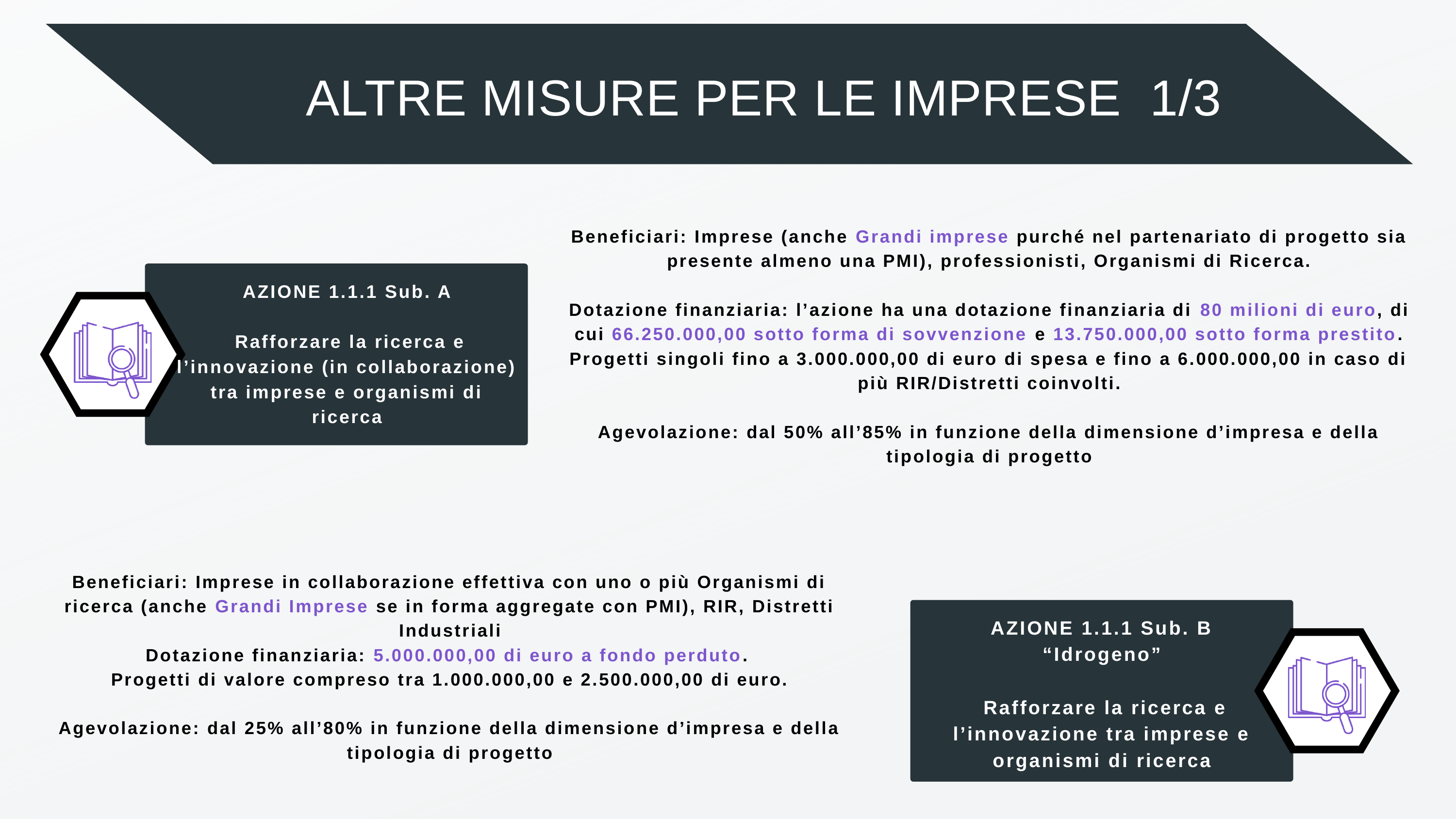

ALTRE MISURE PER LE IMPRESE  1/3
Beneficiari: Imprese (anche Grandi imprese purché nel partenariato di progetto sia presente almeno una PMI), professionisti, Organismi di Ricerca.

Dotazione finanziaria: l’azione ha una dotazione finanziaria di 80 milioni di euro, di cui 66.250.000,00 sotto forma di sovvenzione e 13.750.000,00 sotto forma prestito. Progetti singoli fino a 3.000.000,00 di euro di spesa e fino a 6.000.000,00 in caso di più RIR/Distretti coinvolti.

Agevolazione: dal 50% all’85% in funzione della dimensione d’impresa e della tipologia di progetto

AZIONE 1.1.1 Sub. A

 Rafforzare la ricerca e l’innovazione (in collaborazione) tra imprese e organismi di ricerca

Beneficiari: Imprese in collaborazione effettiva con uno o più Organismi di ricerca (anche Grandi Imprese se in forma aggregate con PMI), RIR, Distretti Industriali
Dotazione finanziaria: 5.000.000,00 di euro a fondo perduto.
Progetti di valore compreso tra 1.000.000,00 e 2.500.000,00 di euro.

Agevolazione: dal 25% all’80% in funzione della dimensione d’impresa e della tipologia di progetto

AZIONE 1.1.1 Sub. B “Idrogeno”

 Rafforzare la ricerca e l’innovazione tra imprese e organismi di ricerca